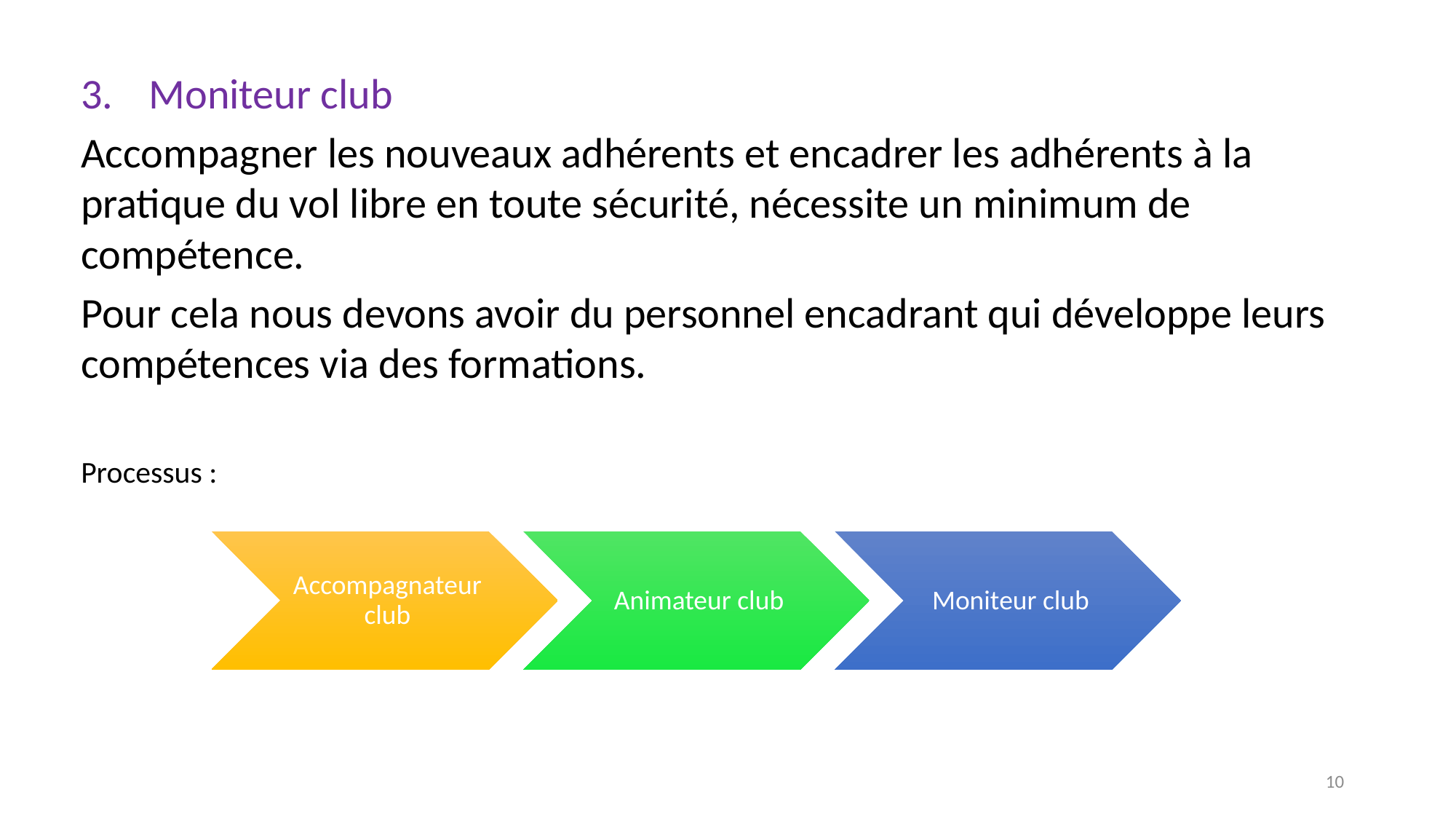

Moniteur club
Accompagner les nouveaux adhérents et encadrer les adhérents à la pratique du vol libre en toute sécurité, nécessite un minimum de compétence.
Pour cela nous devons avoir du personnel encadrant qui développe leurs compétences via des formations.

Processus :

Accompagnateur club
Animateur club
Moniteur club
10